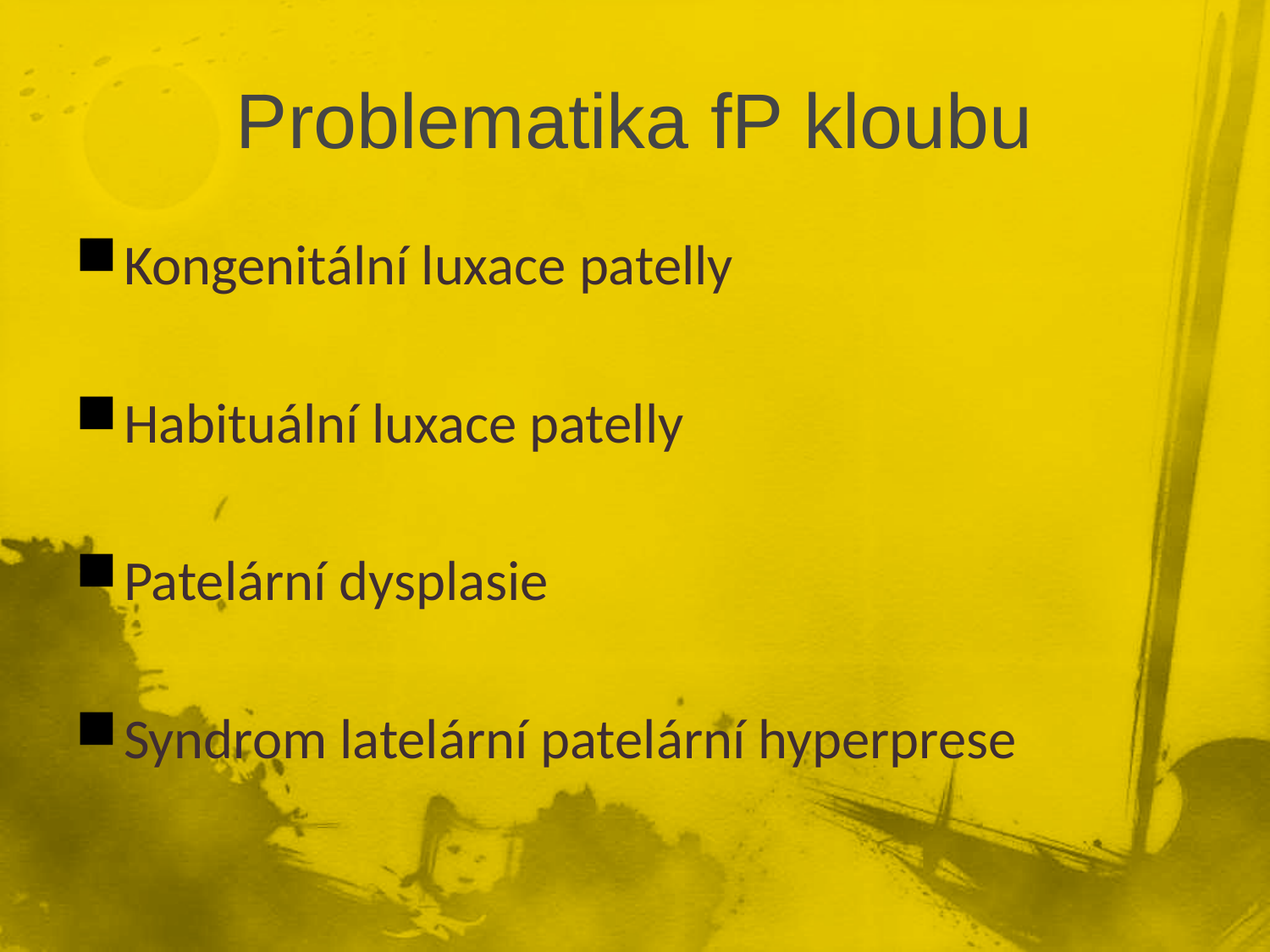

# Problematika fP kloubu
Kongenitální luxace patelly

Habituální luxace patelly

Patelární dysplasie

Syndrom latelární patelární hyperprese